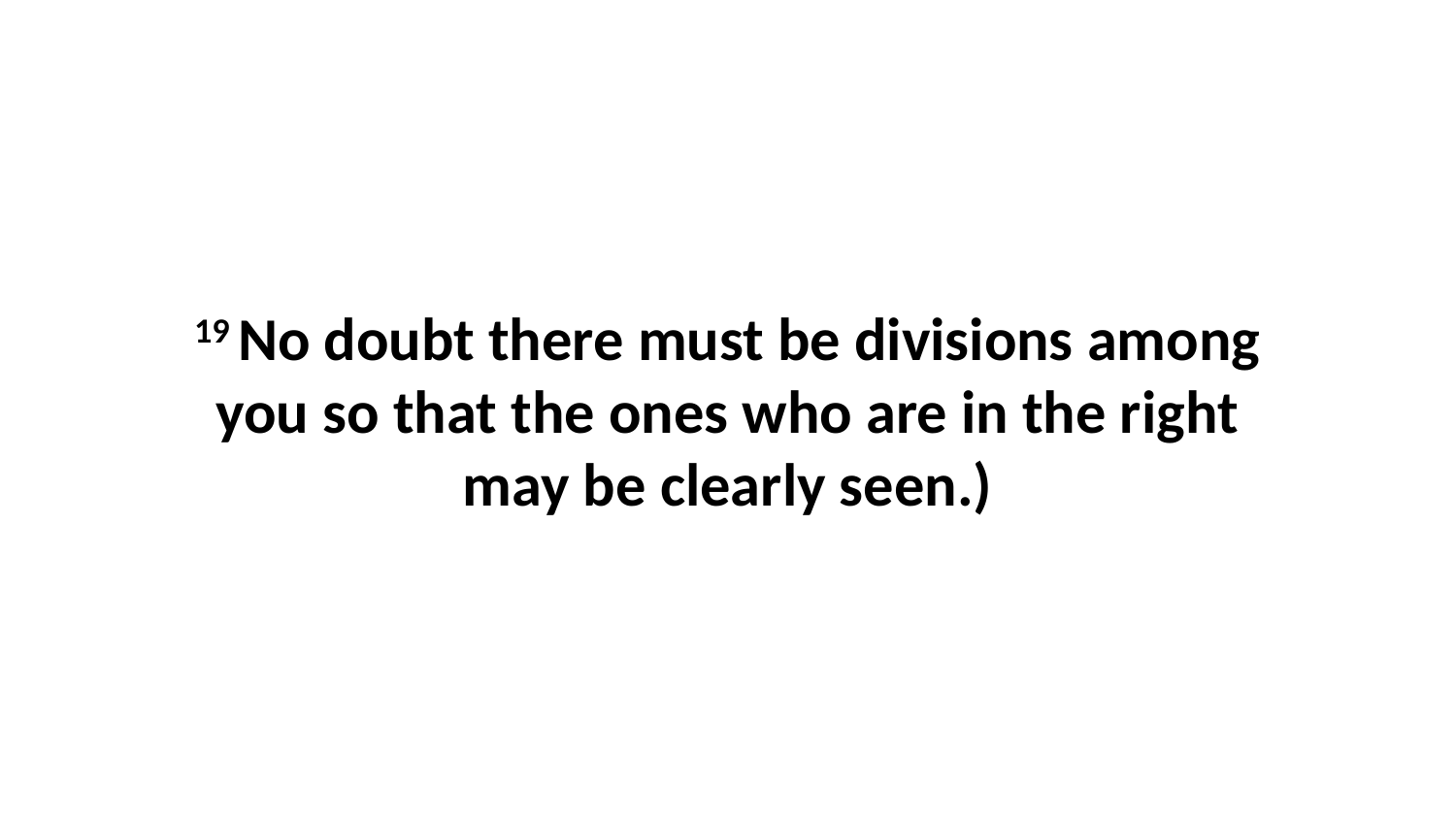

19 No doubt there must be divisions among you so that the ones who are in the right may be clearly seen.)